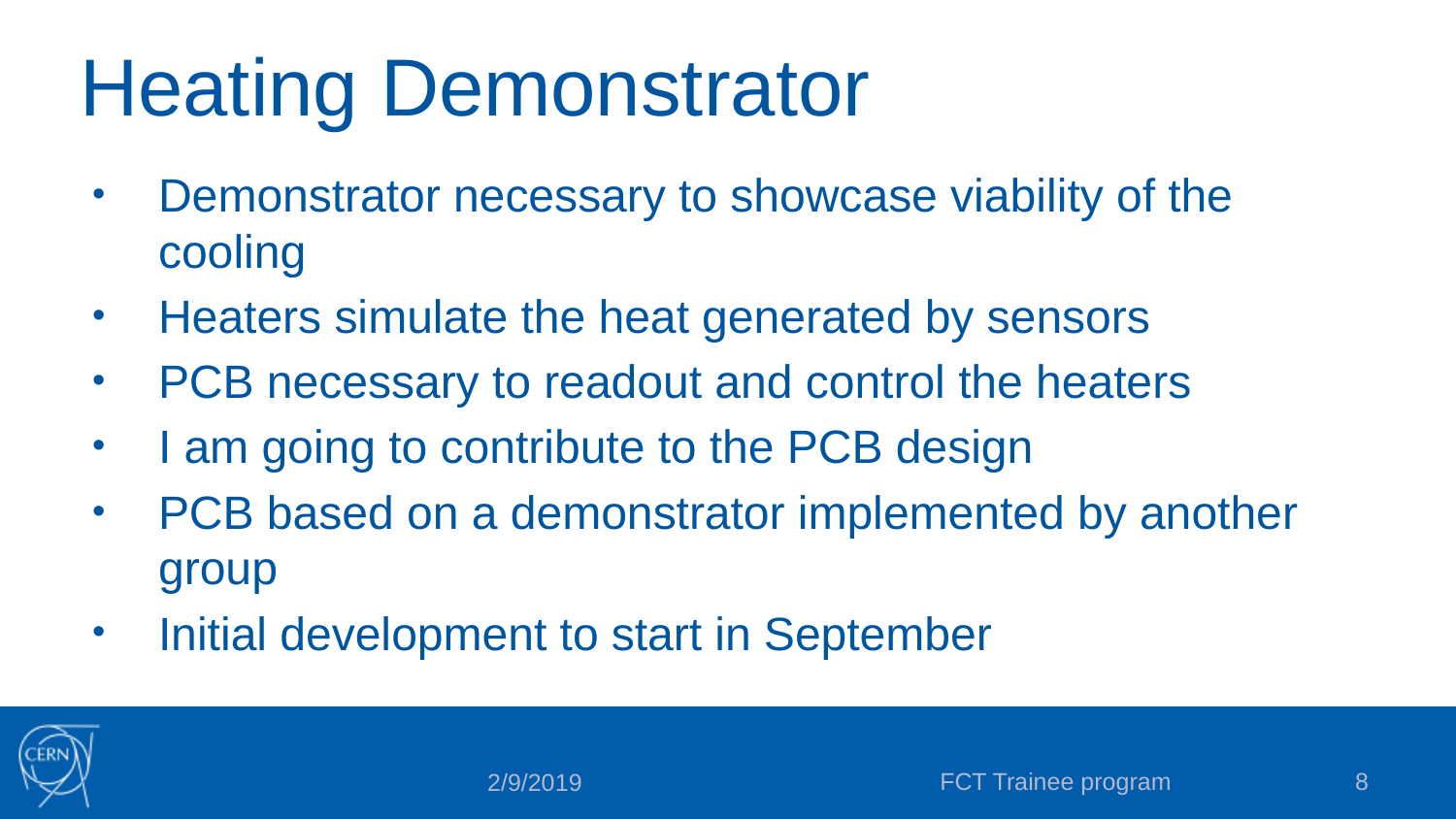

# Heating Demonstrator
Demonstrator necessary to showcase viability of the cooling
Heaters simulate the heat generated by sensors
PCB necessary to readout and control the heaters
I am going to contribute to the PCB design
PCB based on a demonstrator implemented by another group
Initial development to start in September

FCT Trainee program
8
2/9/2019